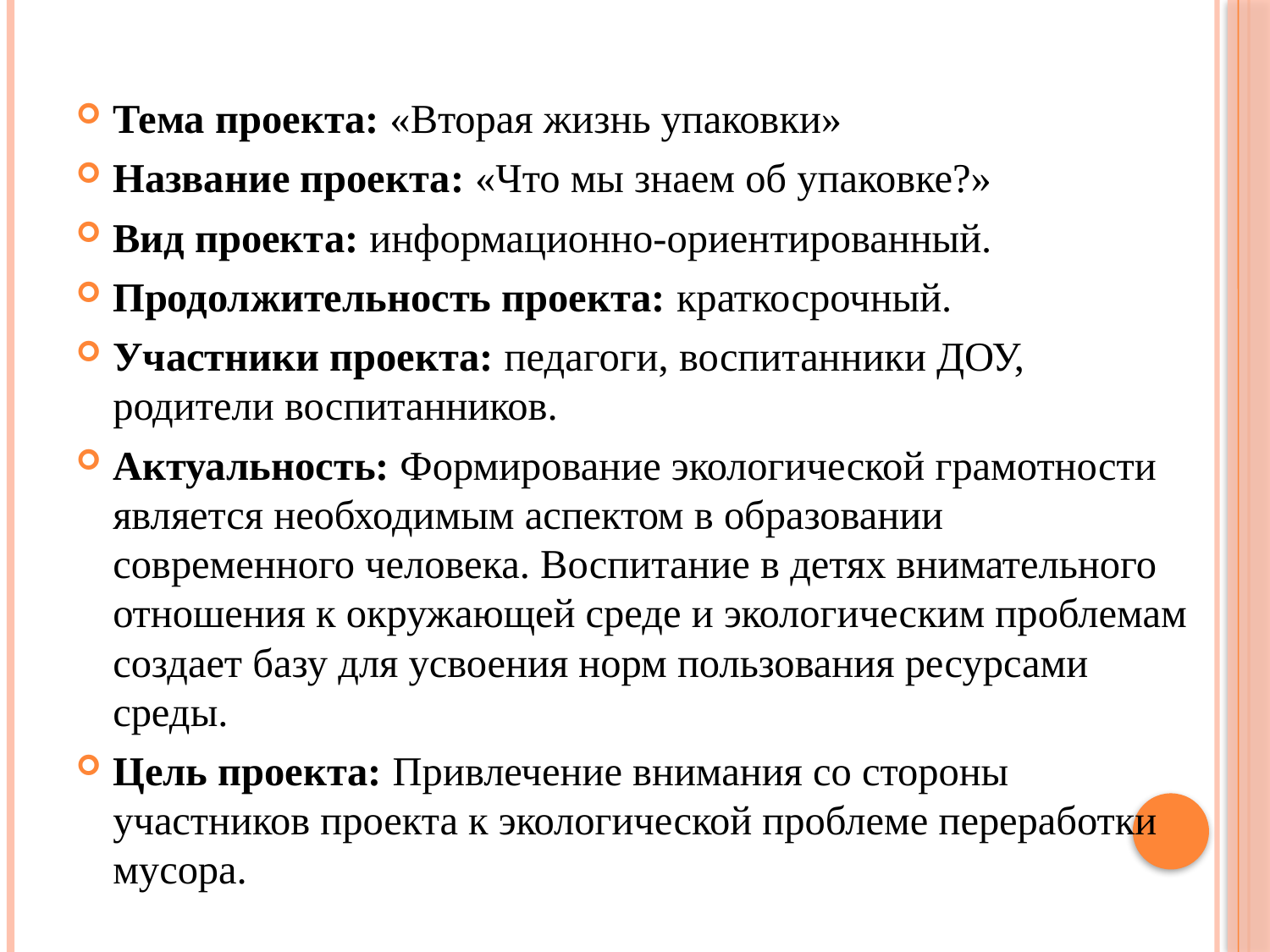

Тема проекта: «Вторая жизнь упаковки»
Название проекта: «Что мы знаем об упаковке?»
Вид проекта: информационно-ориентированный.
Продолжительность проекта: краткосрочный.
Участники проекта: педагоги, воспитанники ДОУ, родители воспитанников.
Актуальность: Формирование экологической грамотности является необходимым аспектом в образовании современного человека. Воспитание в детях внимательного отношения к окружающей среде и экологическим проблемам создает базу для усвоения норм пользования ресурсами среды.
Цель проекта: Привлечение внимания со стороны участников проекта к экологической проблеме переработки мусора.